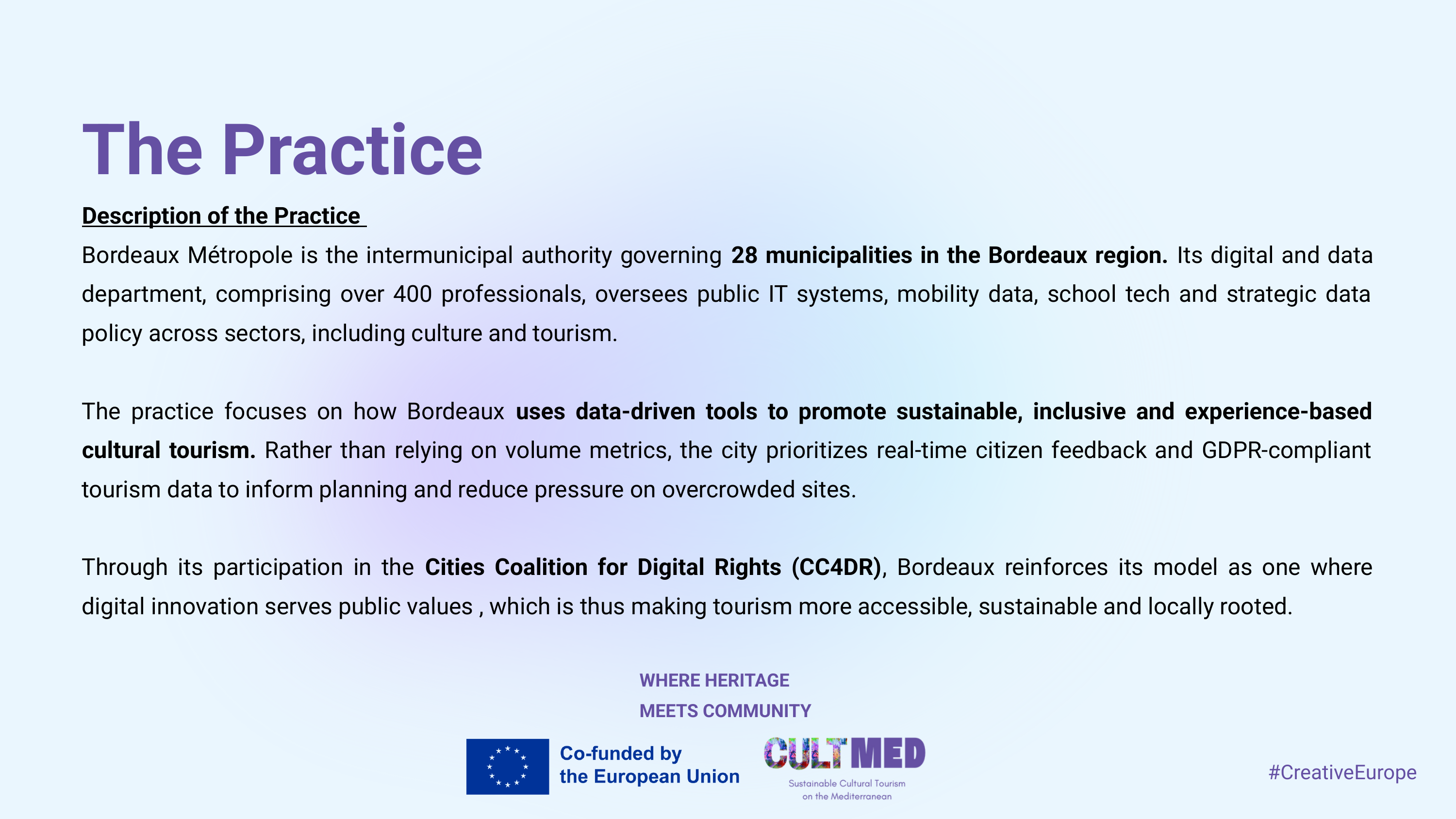

The Practice
Description of the Practice
Bordeaux Métropole is the intermunicipal authority governing 28 municipalities in the Bordeaux region. Its digital and data department, comprising over 400 professionals, oversees public IT systems, mobility data, school tech and strategic data policy across sectors, including culture and tourism.

The practice focuses on how Bordeaux uses data-driven tools to promote sustainable, inclusive and experience-based cultural tourism. Rather than relying on volume metrics, the city prioritizes real-time citizen feedback and GDPR-compliant tourism data to inform planning and reduce pressure on overcrowded sites.

Through its participation in the Cities Coalition for Digital Rights (CC4DR), Bordeaux reinforces its model as one where digital innovation serves public values , which is thus making tourism more accessible, sustainable and locally rooted.
WHERE HERITAGE
MEETS COMMUNITY

#CreativeEurope